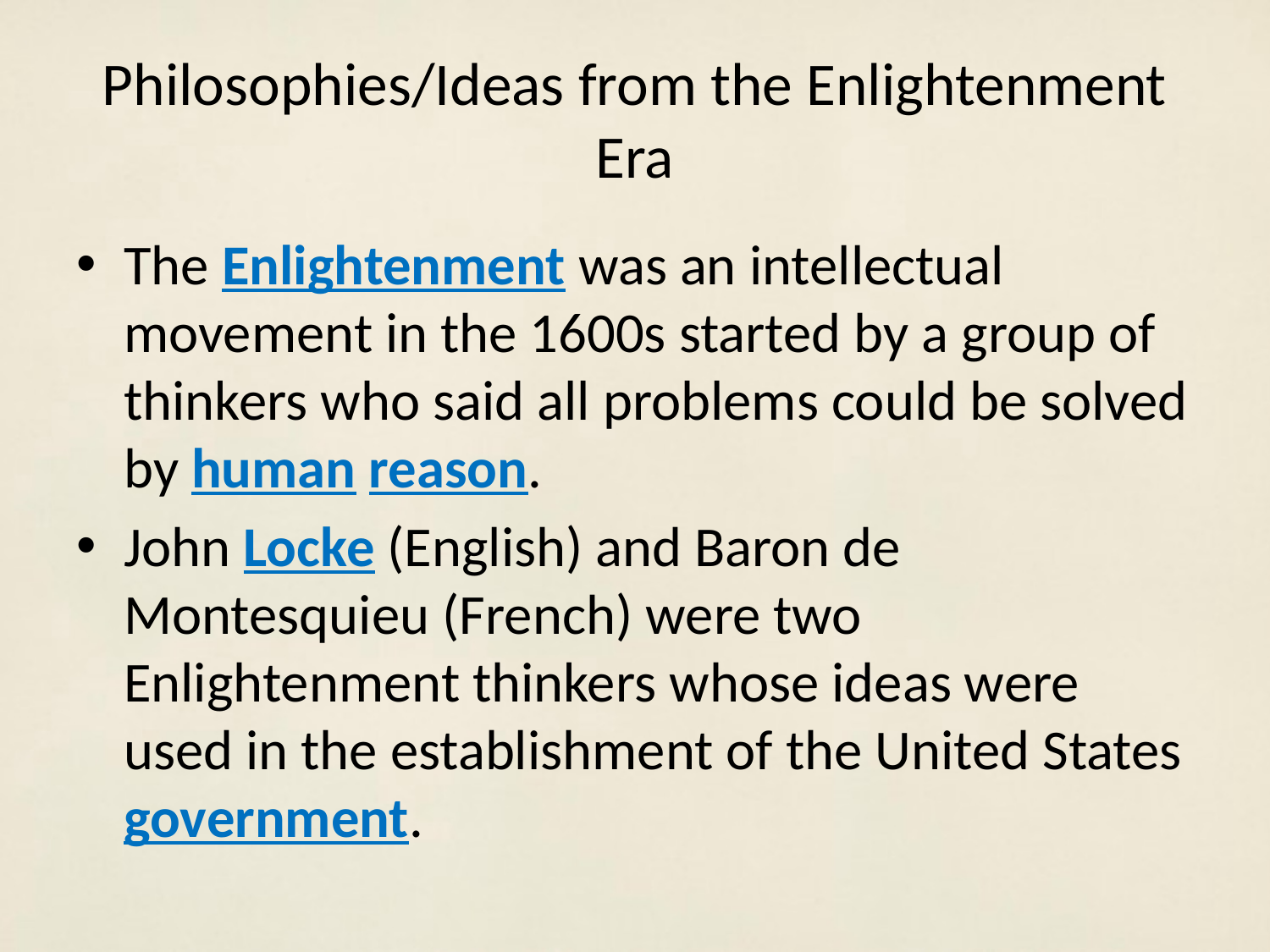

# Philosophies/Ideas from the Enlightenment Era
The Enlightenment was an intellectual movement in the 1600s started by a group of thinkers who said all problems could be solved by human reason.
John Locke (English) and Baron de Montesquieu (French) were two Enlightenment thinkers whose ideas were used in the establishment of the United States government.